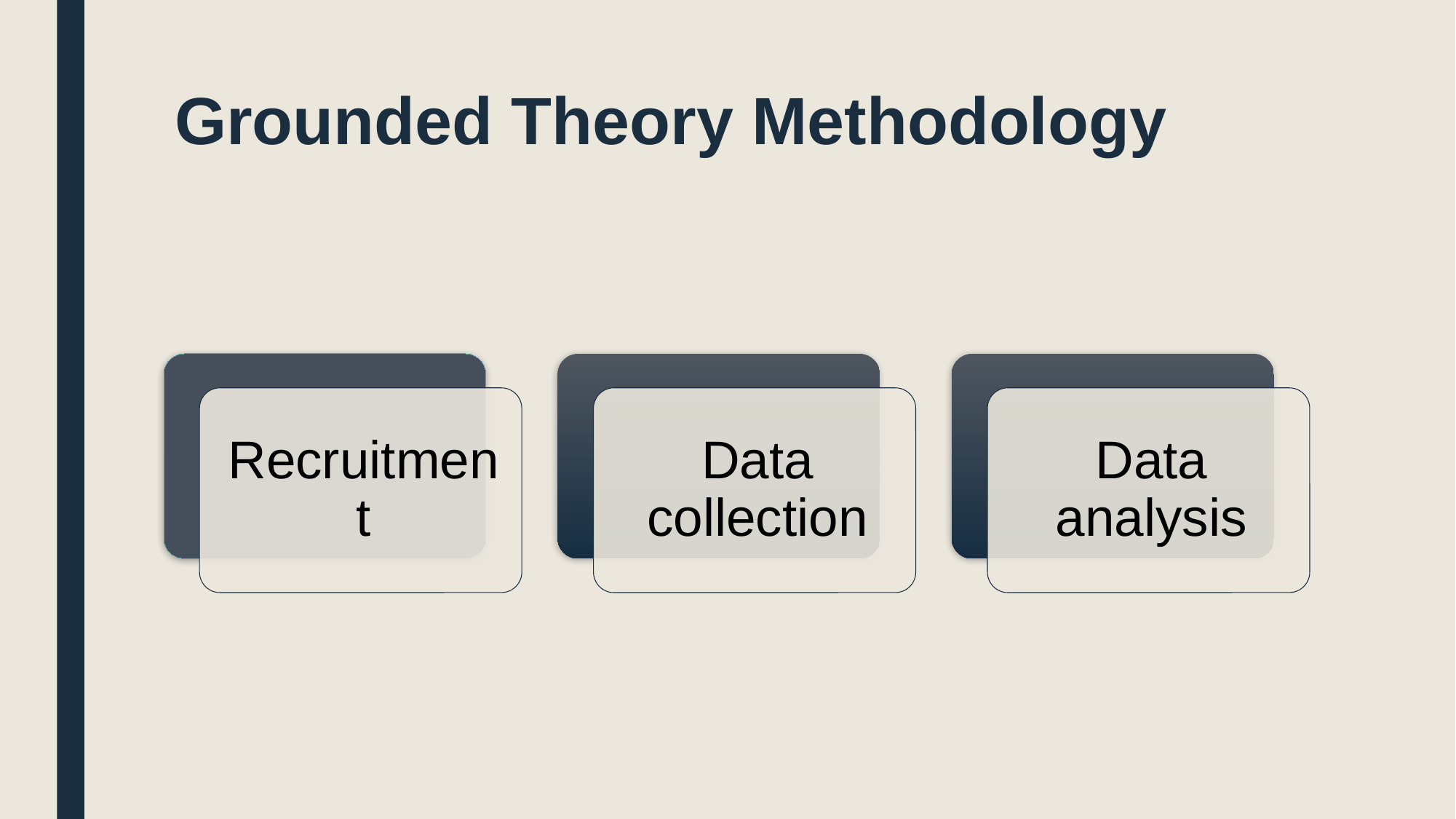

# Grounded Theory Methodology
Recruitment
Data collection
Data analysis